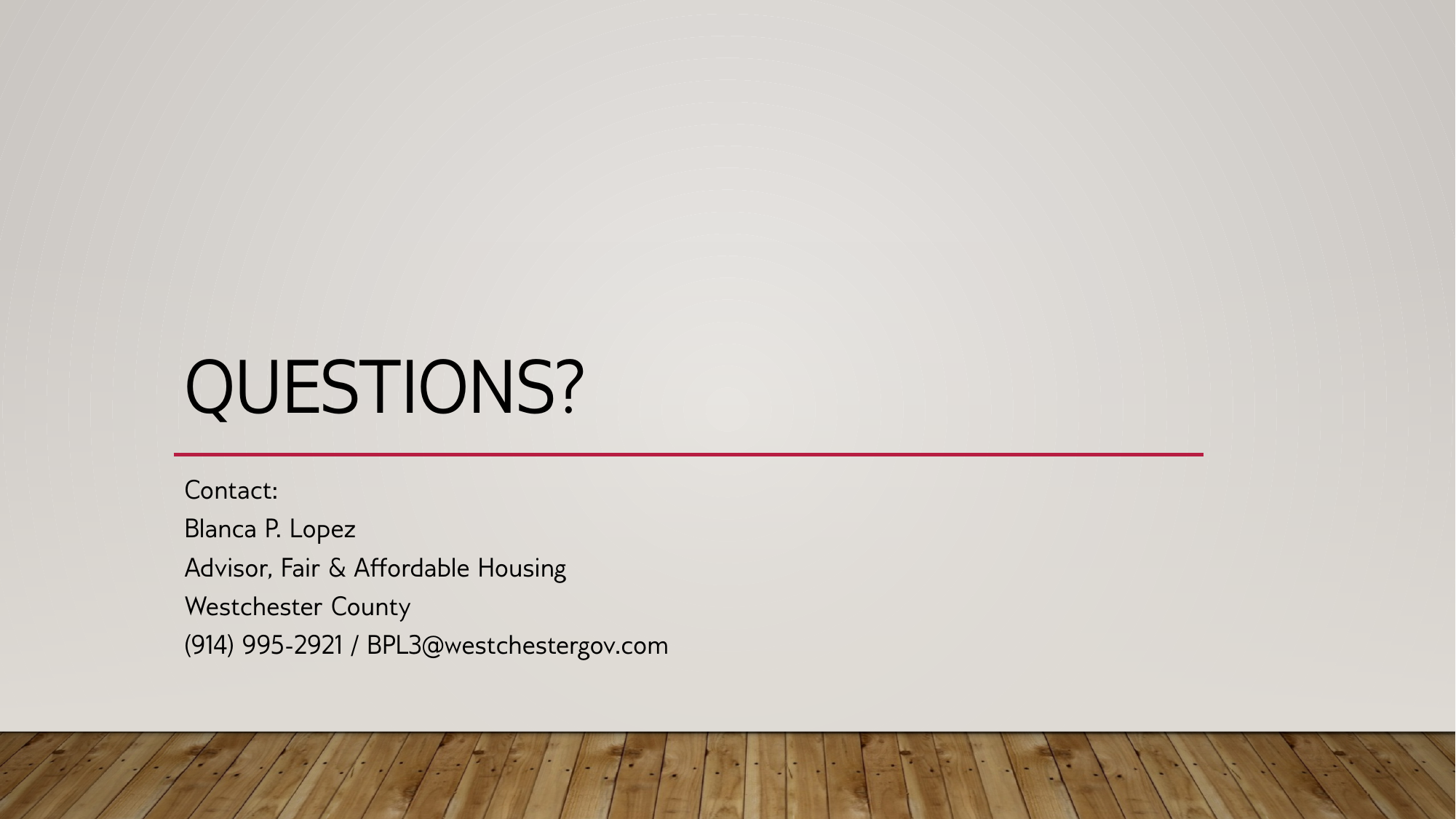

# Questions?
Contact:
Blanca P. Lopez
Advisor, Fair & Affordable Housing
Westchester County
(914) 995-2921 / BPL3@westchestergov.com